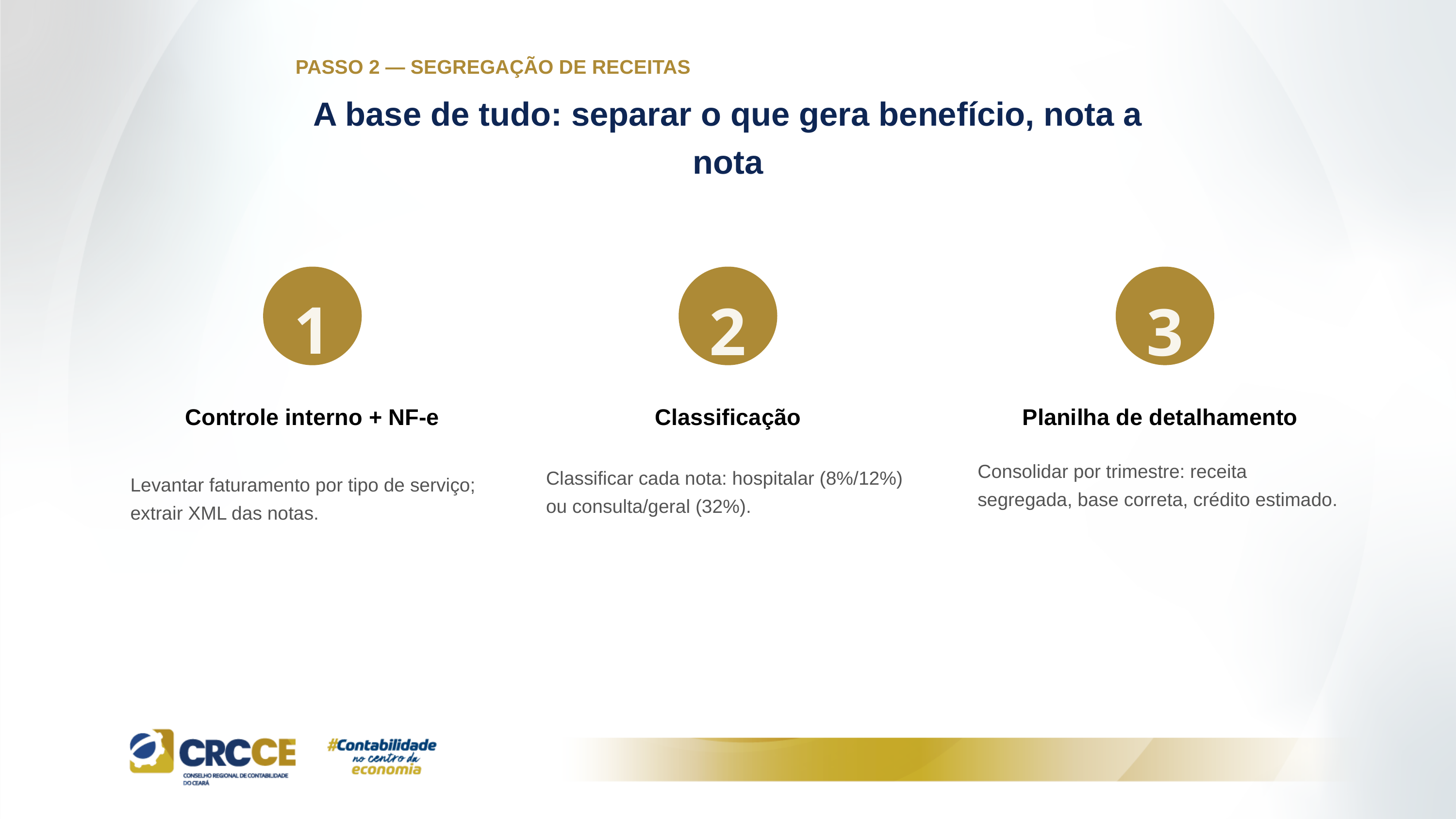

PASSO 2 — SEGREGAÇÃO DE RECEITAS
A base de tudo: separar o que gera benefício, nota a nota
1
2
3

Controle interno + NF-e
Classificação
Planilha de detalhamento
Consolidar por trimestre: receita segregada, base correta, crédito estimado.
Classificar cada nota: hospitalar (8%/12%) ou consulta/geral (32%).
Levantar faturamento por tipo de serviço; extrair XML das notas.